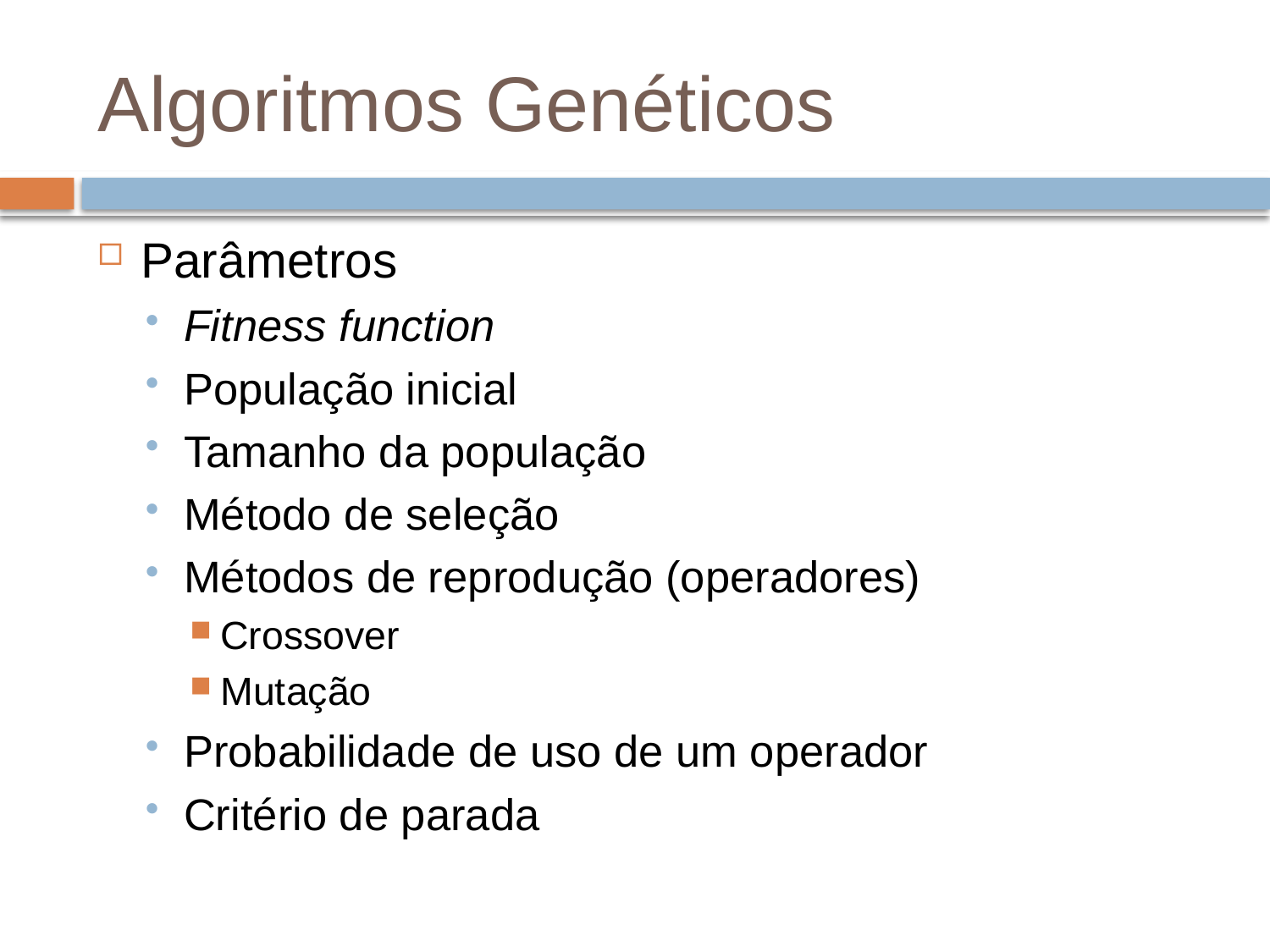

# Algoritmos Genéticos
Parâmetros
Fitness function
População inicial
Tamanho da população
Método de seleção
Métodos de reprodução (operadores)
Crossover
Mutação
Probabilidade de uso de um operador
Critério de parada